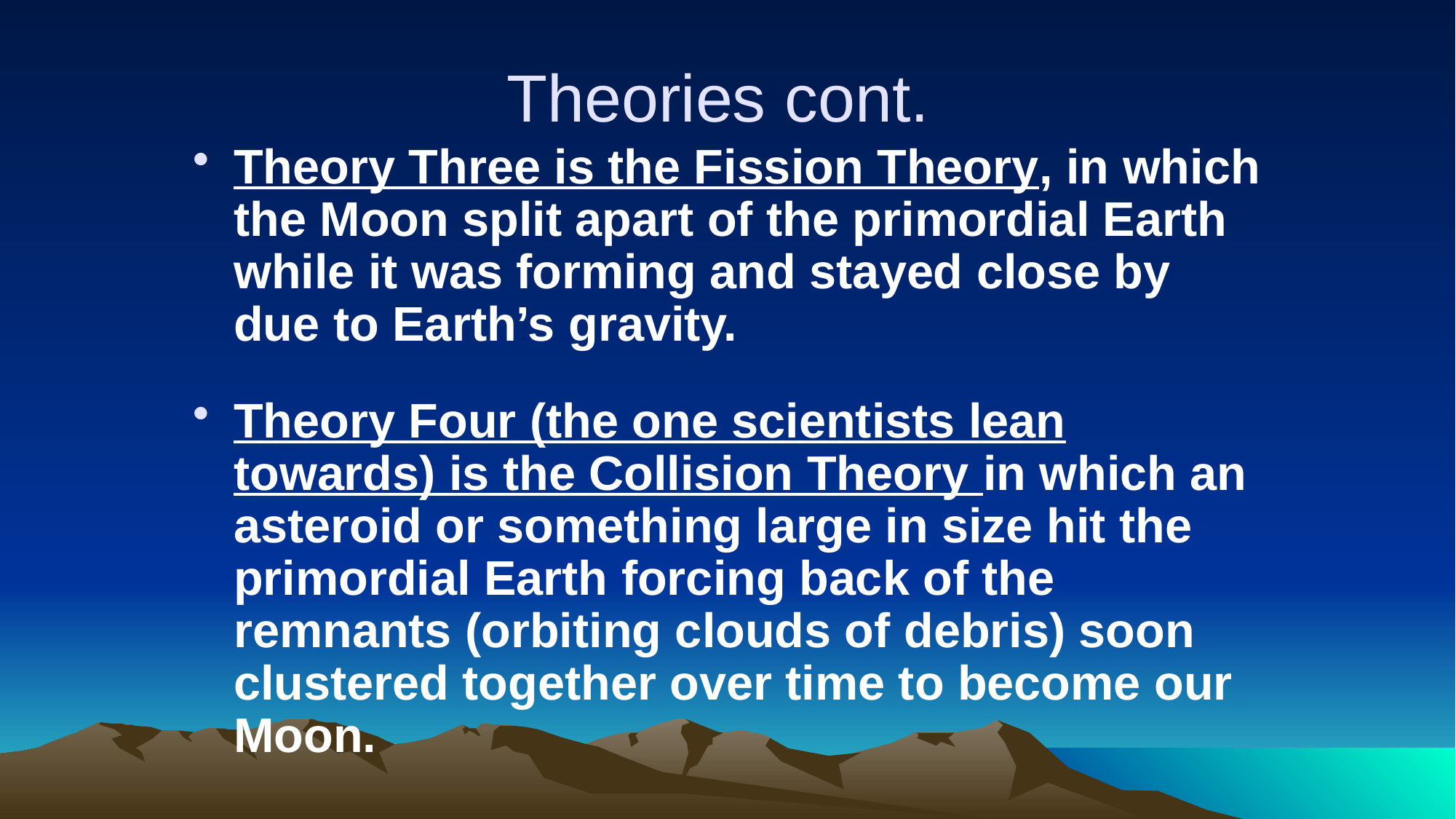

# Theories cont.
Theory Three is the Fission Theory, in which the Moon split apart of the primordial Earth while it was forming and stayed close by due to Earth’s gravity.

Theory Four (the one scientists lean towards) is the Collision Theory in which an asteroid or something large in size hit the primordial Earth forcing back of the remnants (orbiting clouds of debris) soon clustered together over time to become our Moon.